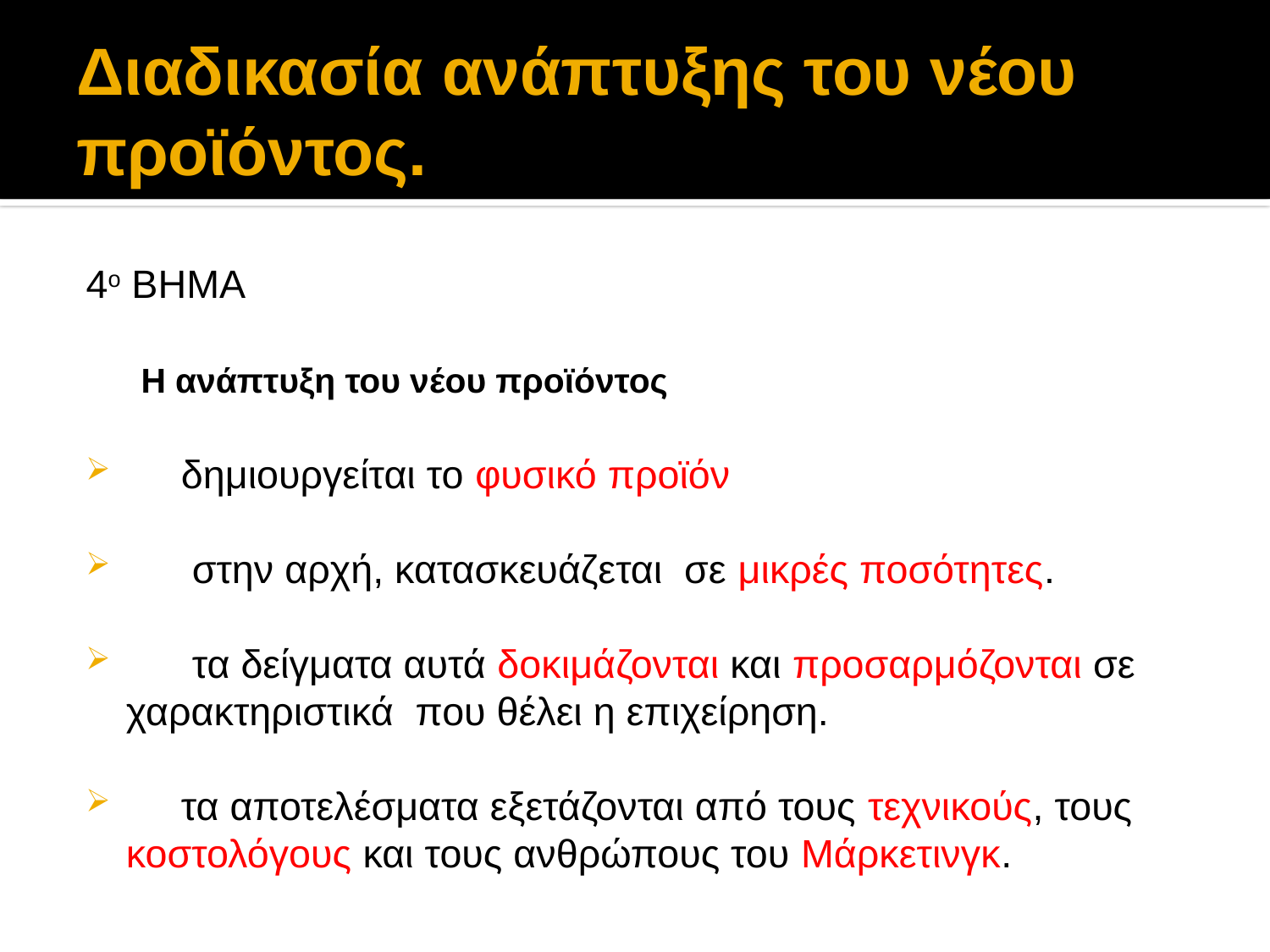

# Διαδικασία ανάπτυξης του νέου προϊόντος.
4ο ΒΗΜΑ

     Η ανάπτυξη του νέου προϊόντος

     δημιουργείται το φυσικό προϊόν

      στην αρχή, κατασκευάζεται  σε μικρές ποσότητες.

      τα δείγματα αυτά δοκιμάζονται και προσαρμόζονται σε χαρακτηριστικά  που θέλει η επιχείρηση.

     τα αποτελέσματα εξετάζονται από τους τεχνικούς, τους κοστολόγους και τους ανθρώπους του Μάρκετινγκ.